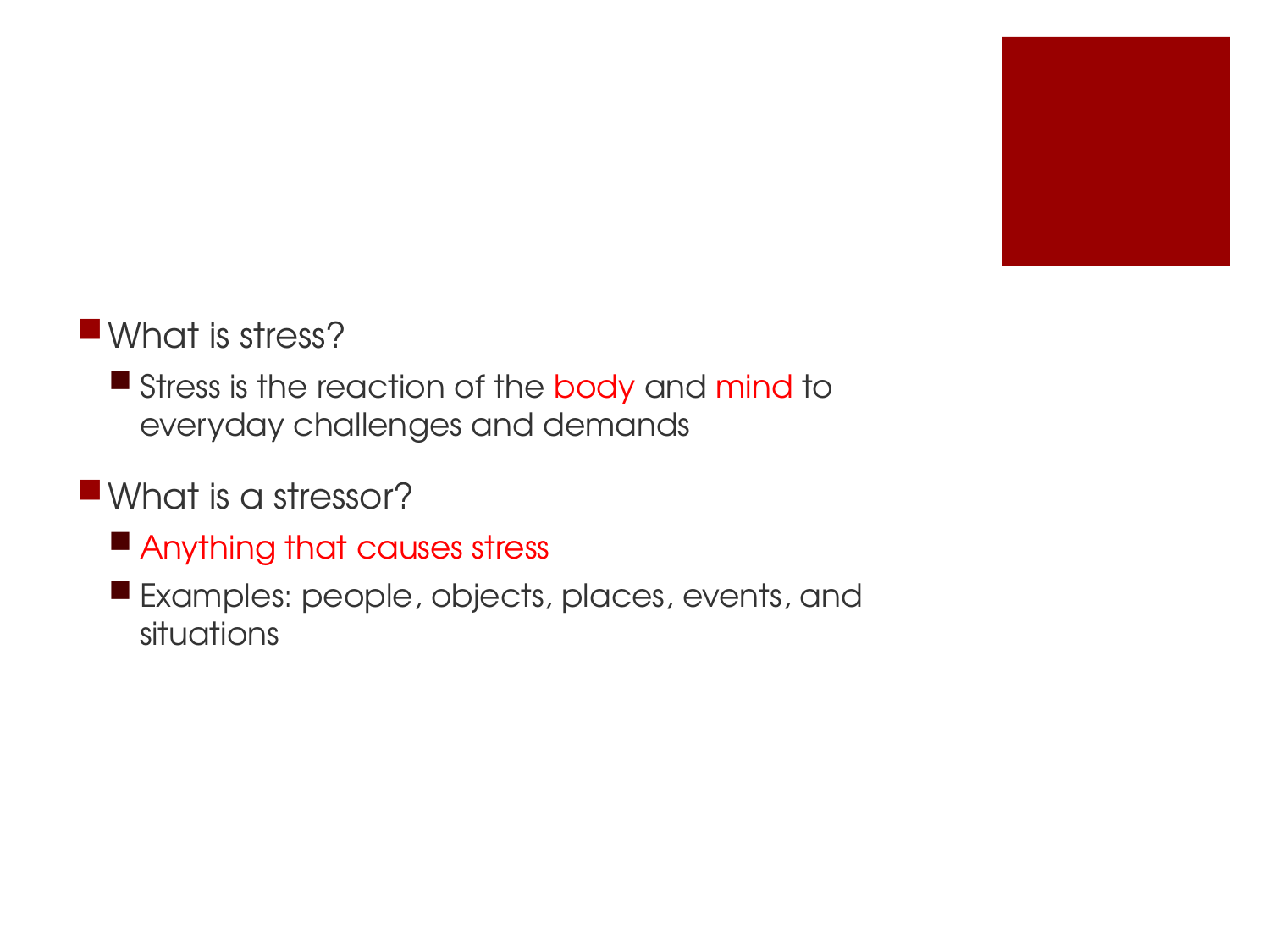

#
What is stress?
Stress is the reaction of the body and mind to everyday challenges and demands
What is a stressor?
Anything that causes stress
Examples: people, objects, places, events, and situations